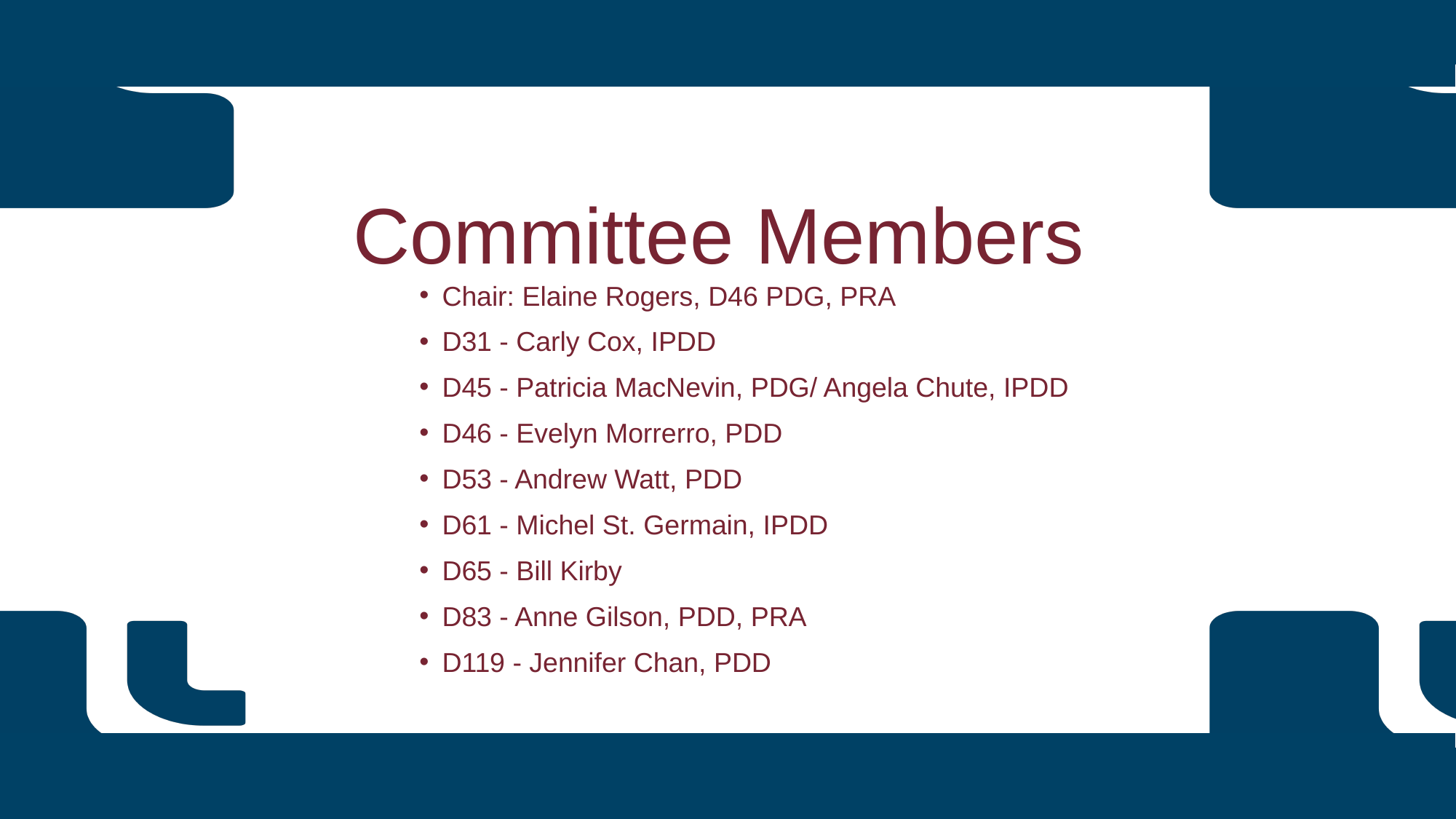

Committee Members
Chair: Elaine Rogers, D46 PDG, PRA
D31 - Carly Cox, IPDD
D45 - Patricia MacNevin, PDG/ Angela Chute, IPDD
D46 - Evelyn Morrerro, PDD
D53 - Andrew Watt, PDD
D61 - Michel St. Germain, IPDD
D65 - Bill Kirby
D83 - Anne Gilson, PDD, PRA
D119 - Jennifer Chan, PDD